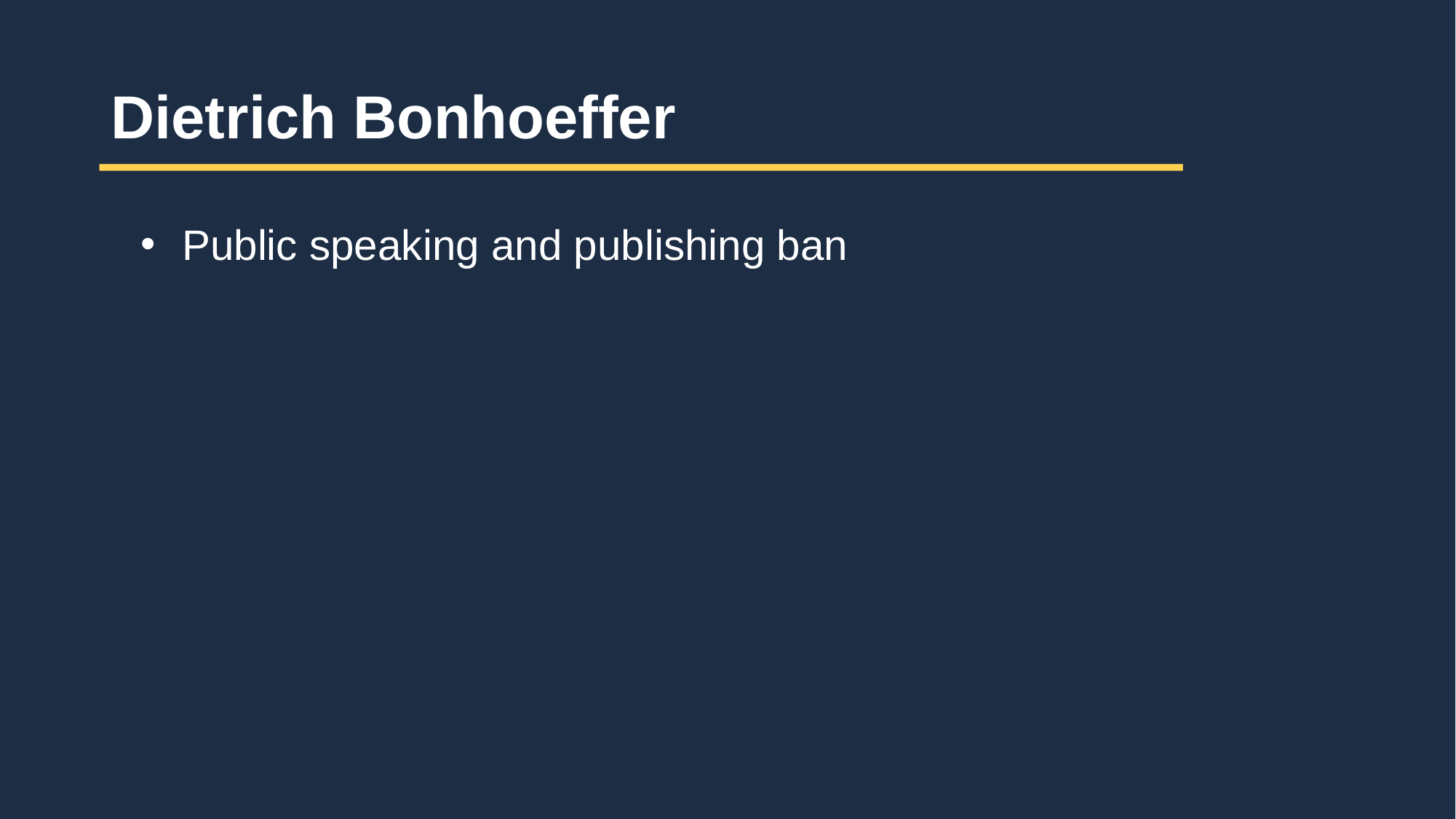

Dietrich Bonhoeffer
Public speaking and publishing ban